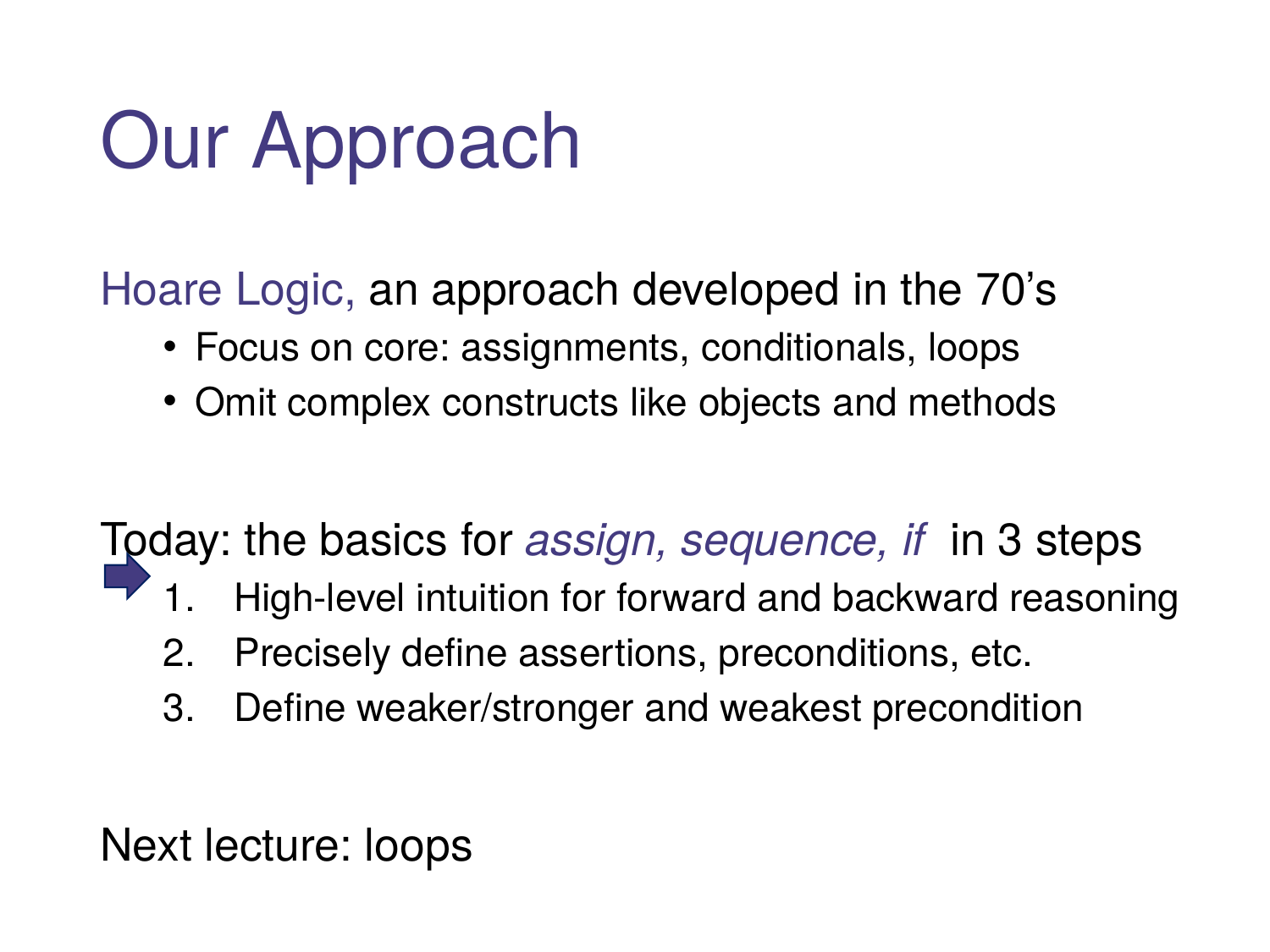

# Our Approach
Hoare Logic, an approach developed in the 70’s
Focus on core: assignments, conditionals, loops
Omit complex constructs like objects and methods

Today: the basics for assign, sequence, if  in 3 steps
High-level intuition for forward and backward reasoning
Precisely define assertions, preconditions, etc.
Define weaker/stronger and weakest precondition

Next lecture: loops